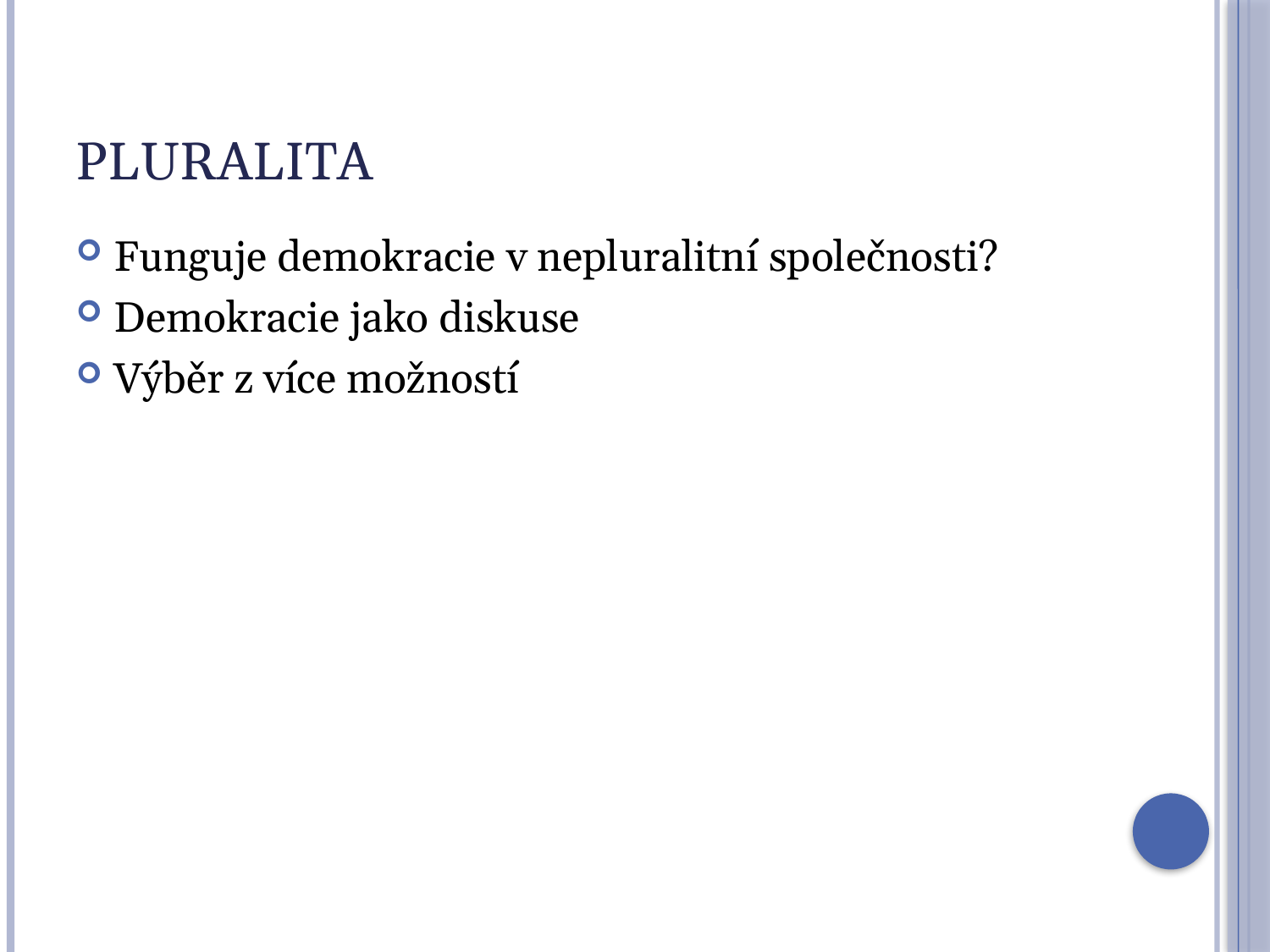

# Pluralita
Funguje demokracie v nepluralitní společnosti?
Demokracie jako diskuse
Výběr z více možností